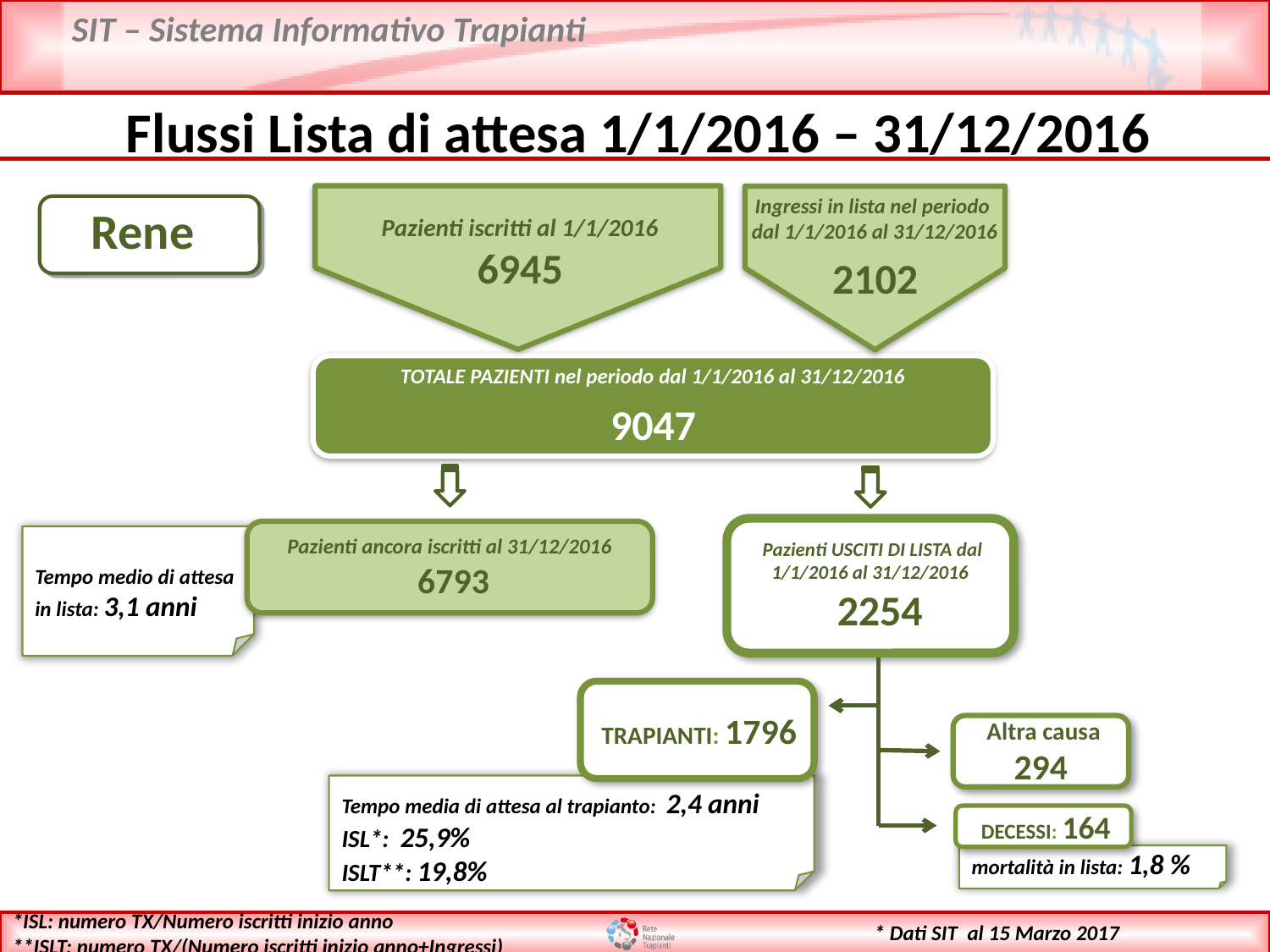

Flussi Lista di attesa 1/1/2016 – 31/12/2016
Pazienti iscritti al 1/1/2016
6945

Ingressi in lista nel periodo
dal 1/1/2016 al 31/12/2016

2102
Rene

TOTALE PAZIENTI nel periodo dal 1/1/2016 al 31/12/2016

9047

 Pazienti USCITI DI LISTA dal 1/1/2016 al 31/12/2016
  2254
Pazienti ancora iscritti al 31/12/2016
 6793

Tempo medio di attesa in lista: 3,1 anni
TRAPIANTI: 1796
 Altra causa 294

Tempo media di attesa al trapianto:  2,4 anni
ISL*:  25,9%
ISLT**: 19,8%
 DECESSI: 164
mortalità in lista: 1,8 %
*ISL: numero TX/Numero iscritti inizio anno
**ISLT: numero TX/(Numero iscritti inizio anno+Ingressi)